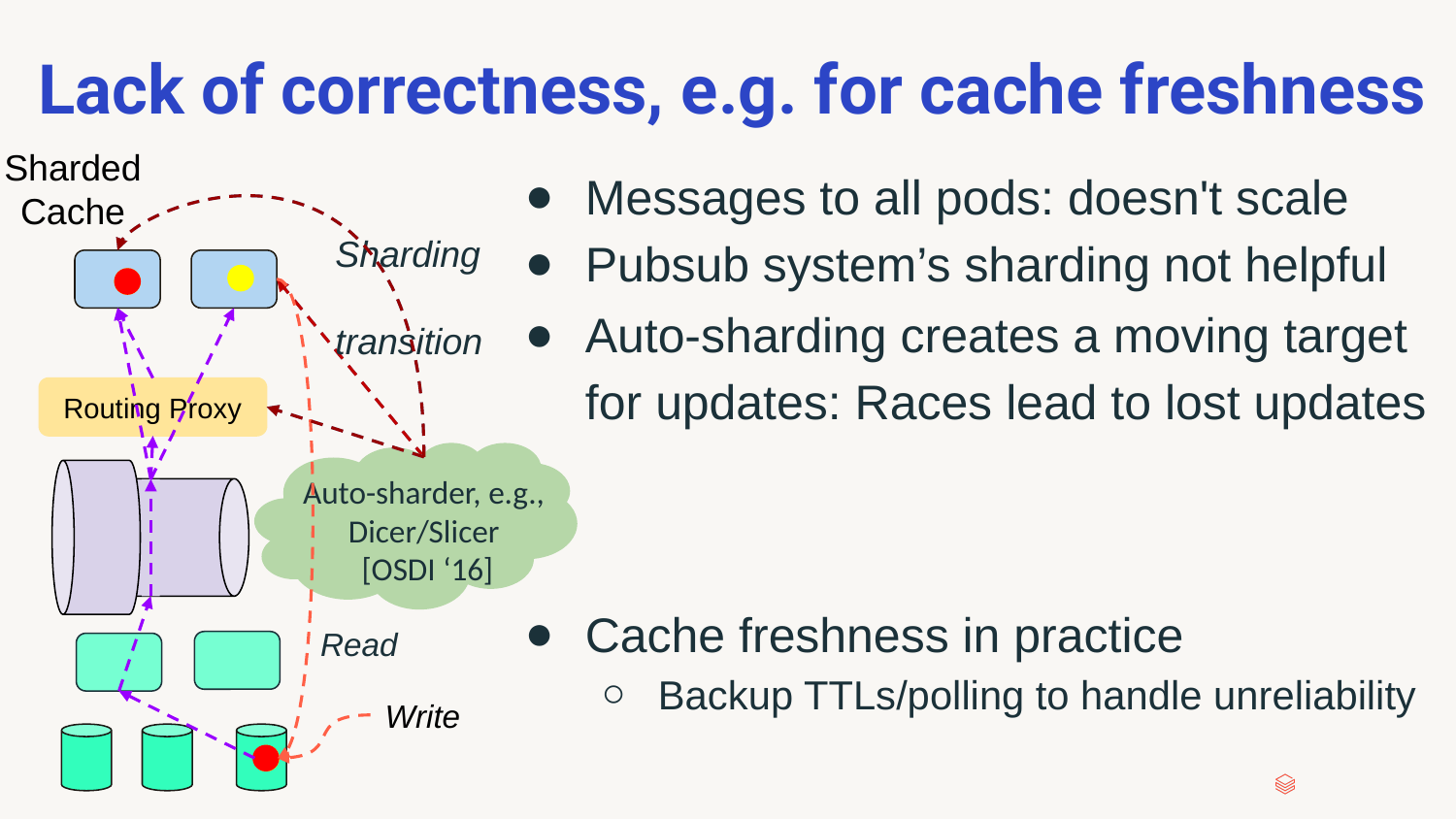

# Lack of correctness, e.g. for cache freshness
Sharded
Cache
Messages to all pods: doesn't scale
Pubsub system’s sharding not helpful
Sharding
transition

Read
Auto-sharding creates a moving target for updates: Races lead to lost updates
Routing Proxy

Auto-sharder, e.g.,
Dicer/Slicer
 [OSDI ‘16]

Cache freshness in practice
Backup TTLs/polling to handle unreliability

Write